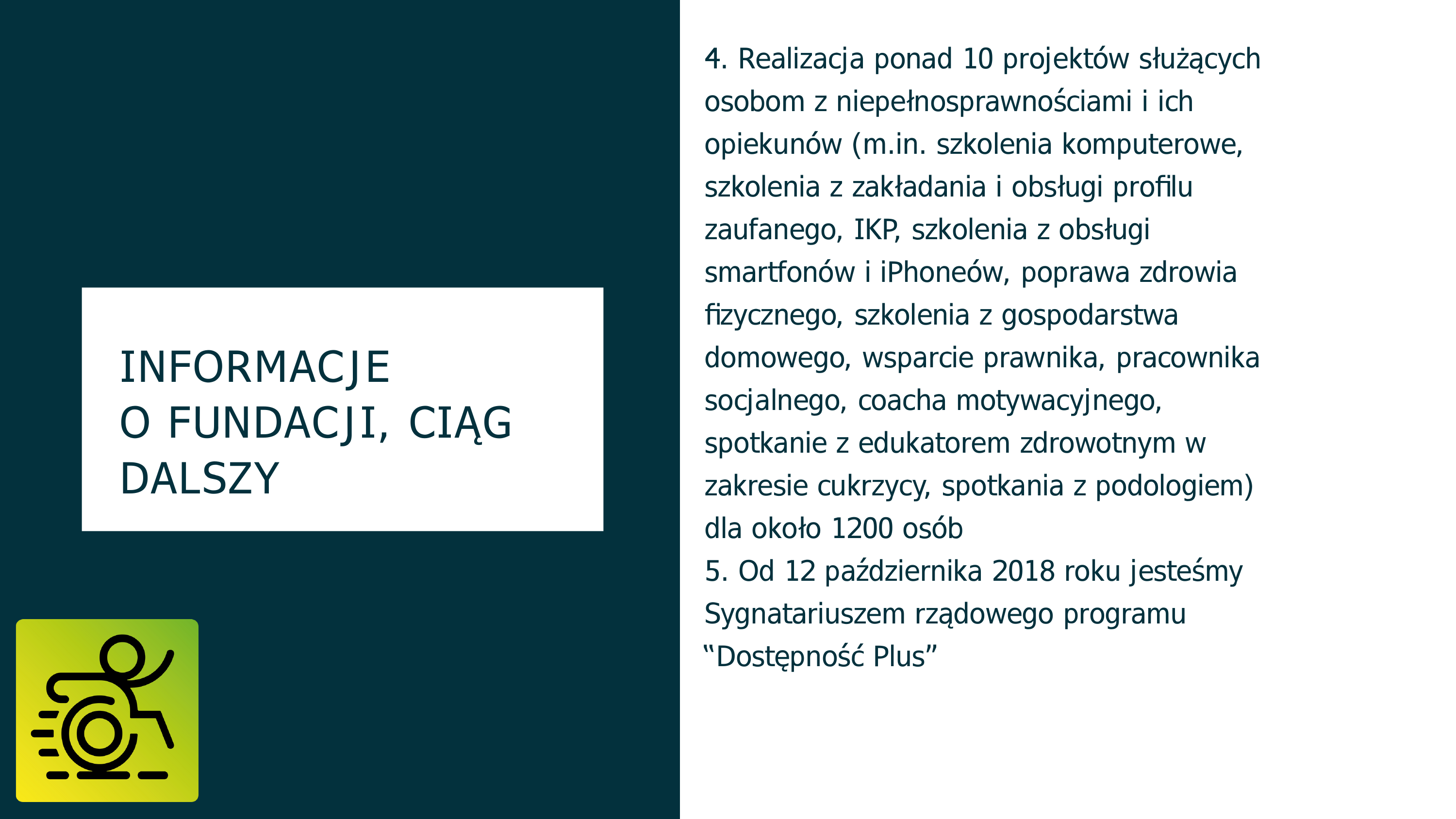

OSIĄGNIĘCIA FUNDACJI
Z LAT 2017 - 2024
4. Realizacja ponad 10 projektów służących osobom z niepełnosprawnościami i ich opiekunów (m.in. szkolenia komputerowe, szkolenia z zakładania i obsługi profilu zaufanego, IKP, szkolenia z obsługi smartfonów i iPhoneów, poprawa zdrowia fizycznego, szkolenia z gospodarstwa domowego, wsparcie prawnika, pracownika socjalnego, coacha motywacyjnego, spotkanie z edukatorem zdrowotnym w zakresie cukrzycy, spotkania z podologiem) dla około 1200 osób
5. Od 12 października 2018 roku jesteśmy Sygnatariuszem rządowego programu “Dostępność Plus”

INFORMACJE
O FUNDACJI, CIĄG DALSZY